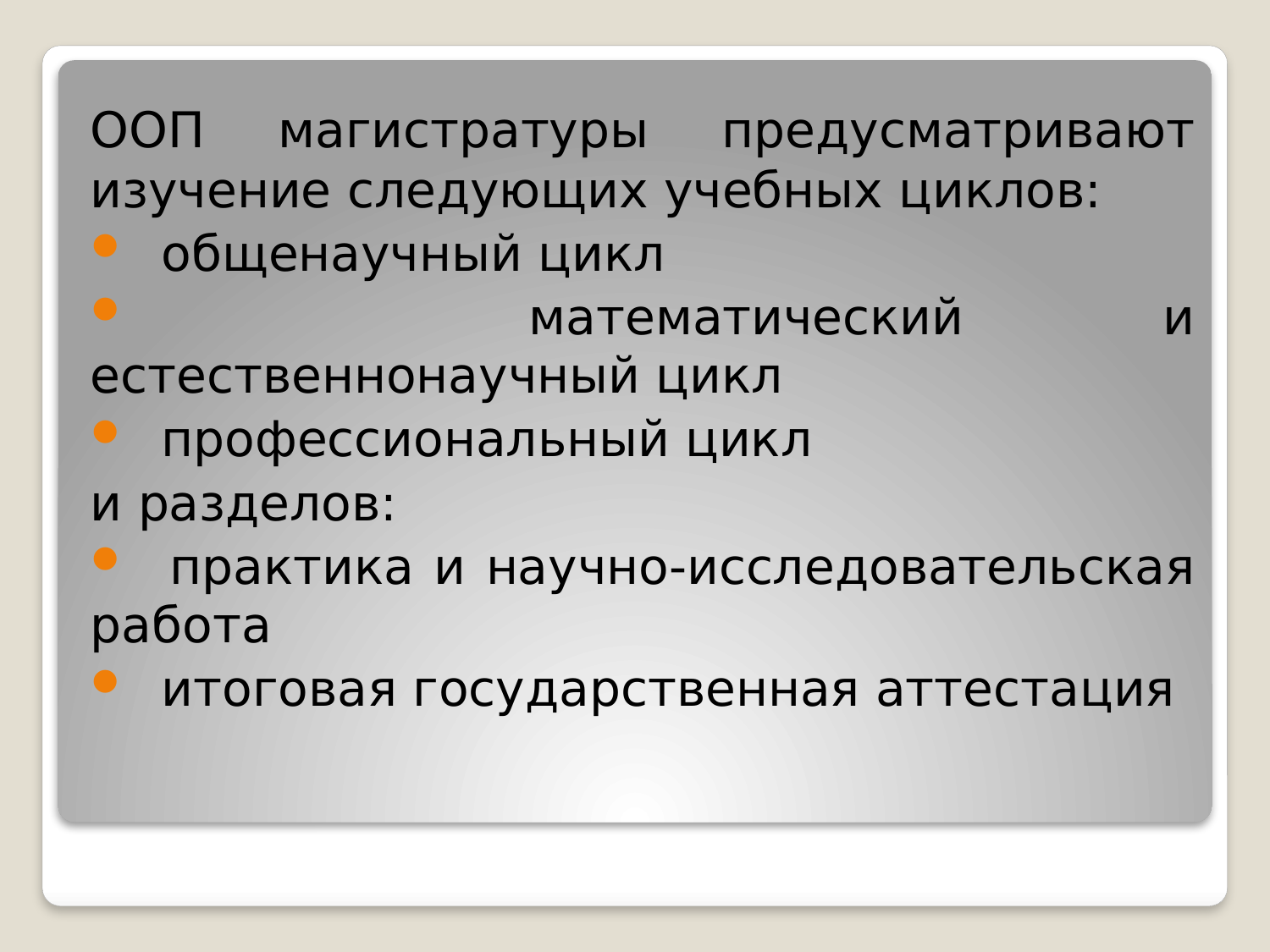

ООП магистратуры предусматривают изучение следующих учебных циклов:
  общенаучный цикл
  математический и естественнонаучный цикл
  профессиональный цикл
и разделов:
  практика и научно-исследовательская работа
  итоговая государственная аттестация